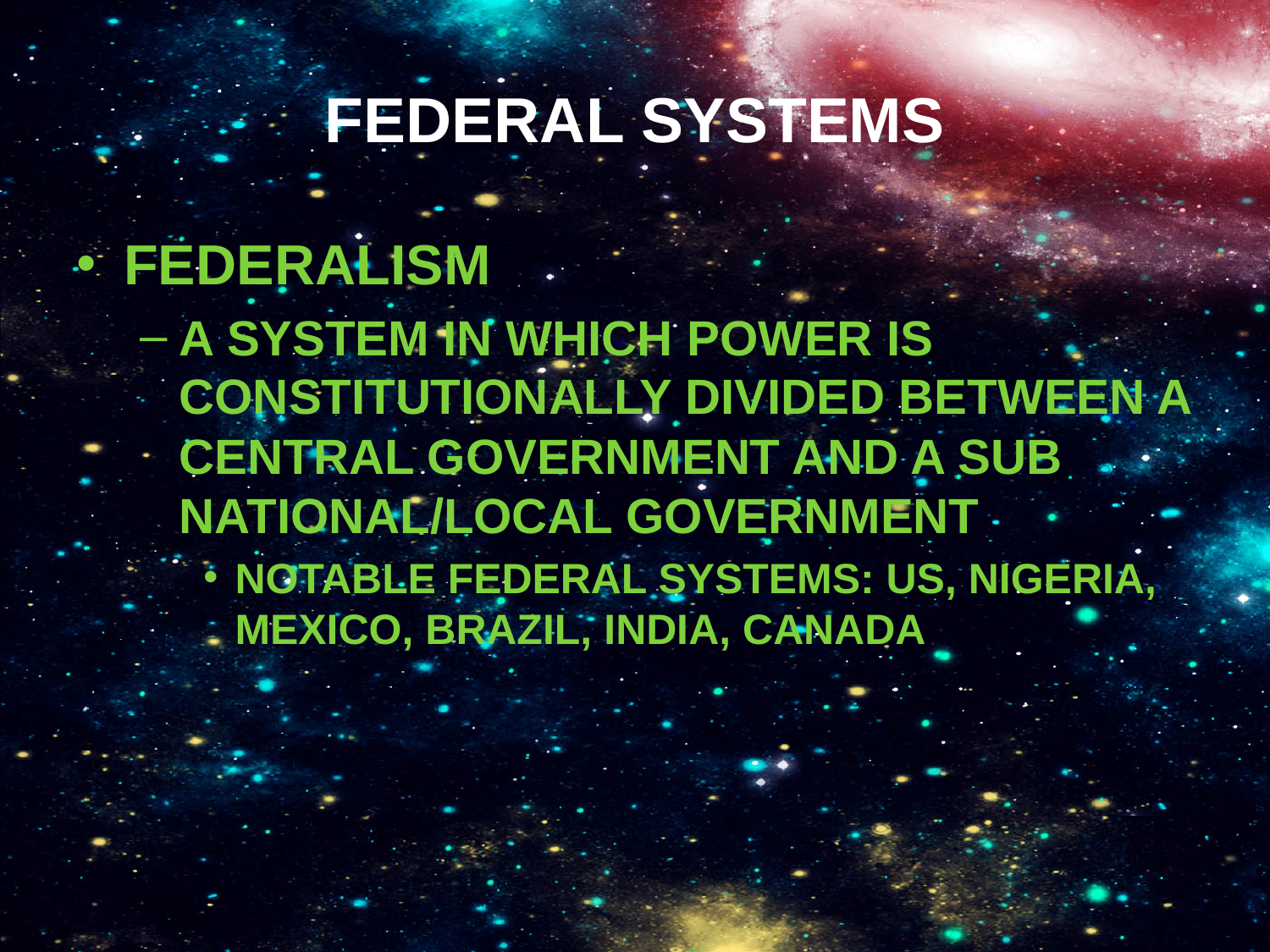

# Federal Systems
Federalism
A system in which power is constitutionally divided between a central government and a sub national/local government
Notable Federal systems: US, Nigeria, Mexico, brazil, India, Canada